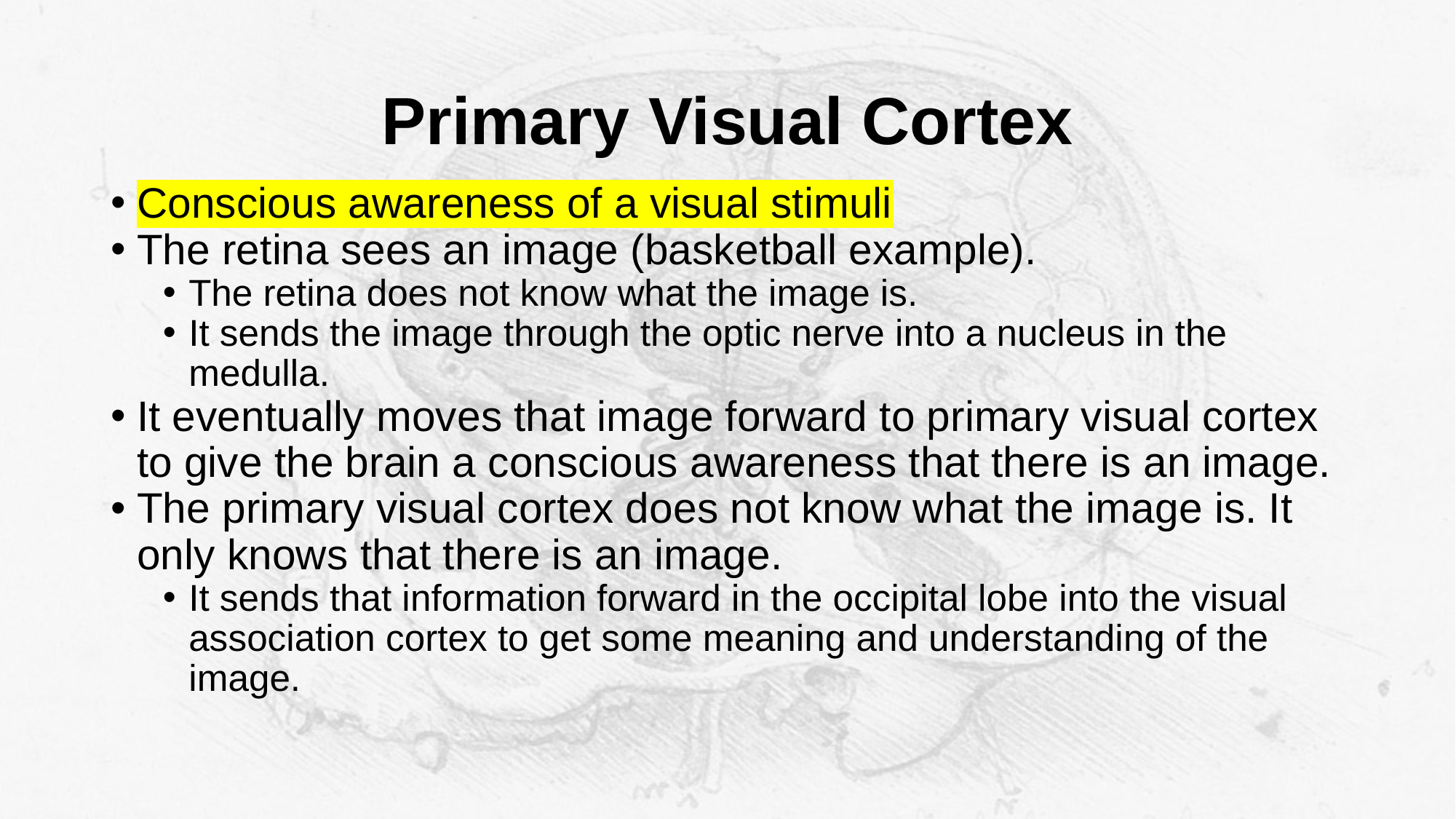

# Primary Visual Cortex
Conscious awareness of a visual stimuli
The retina sees an image (basketball example).
The retina does not know what the image is.
It sends the image through the optic nerve into a nucleus in the medulla.
It eventually moves that image forward to primary visual cortex to give the brain a conscious awareness that there is an image.
The primary visual cortex does not know what the image is. It only knows that there is an image.
It sends that information forward in the occipital lobe into the visual association cortex to get some meaning and understanding of the image.